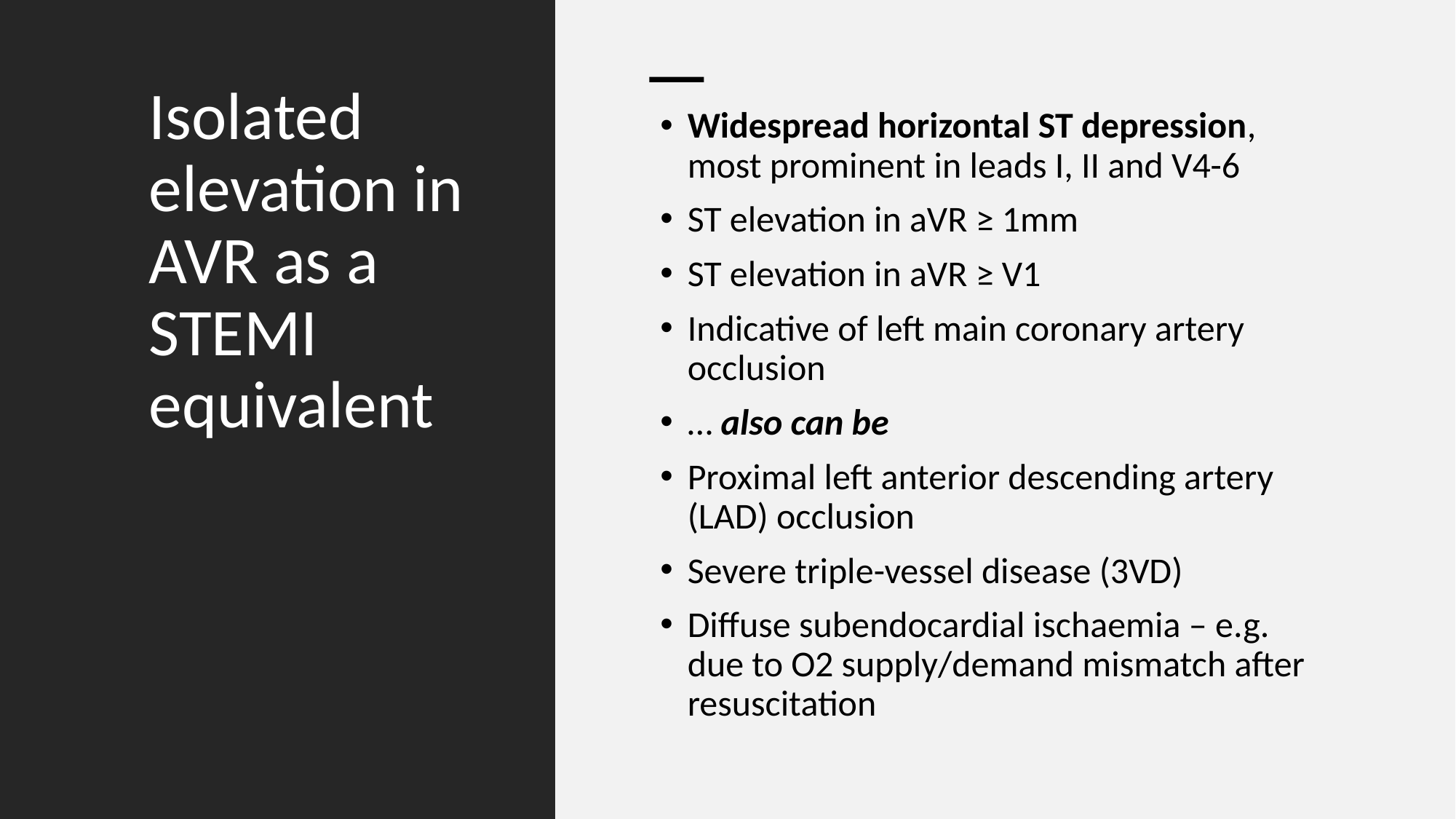

# Isolated elevation in AVR as a STEMI equivalent

Widespread horizontal ST depression, most prominent in leads I, II and V4-6
ST elevation in aVR ≥ 1mm
ST elevation in aVR ≥ V1
Indicative of left main coronary artery occlusion
… also can be
Proximal left anterior descending artery (LAD) occlusion
Severe triple-vessel disease (3VD)
Diffuse subendocardial ischaemia – e.g. due to O2 supply/demand mismatch after resuscitation